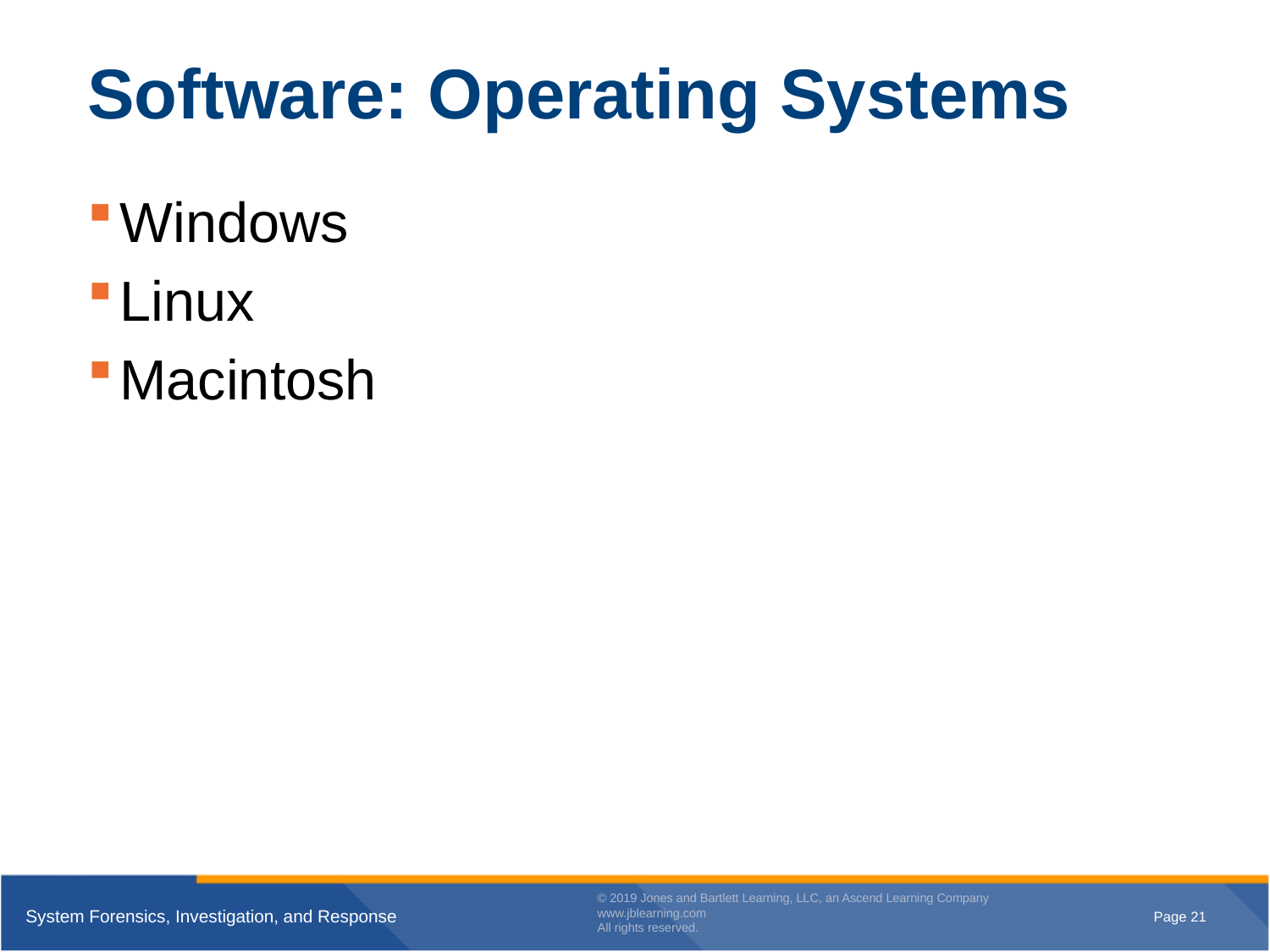

# Software: Operating Systems
Windows
Linux
Macintosh